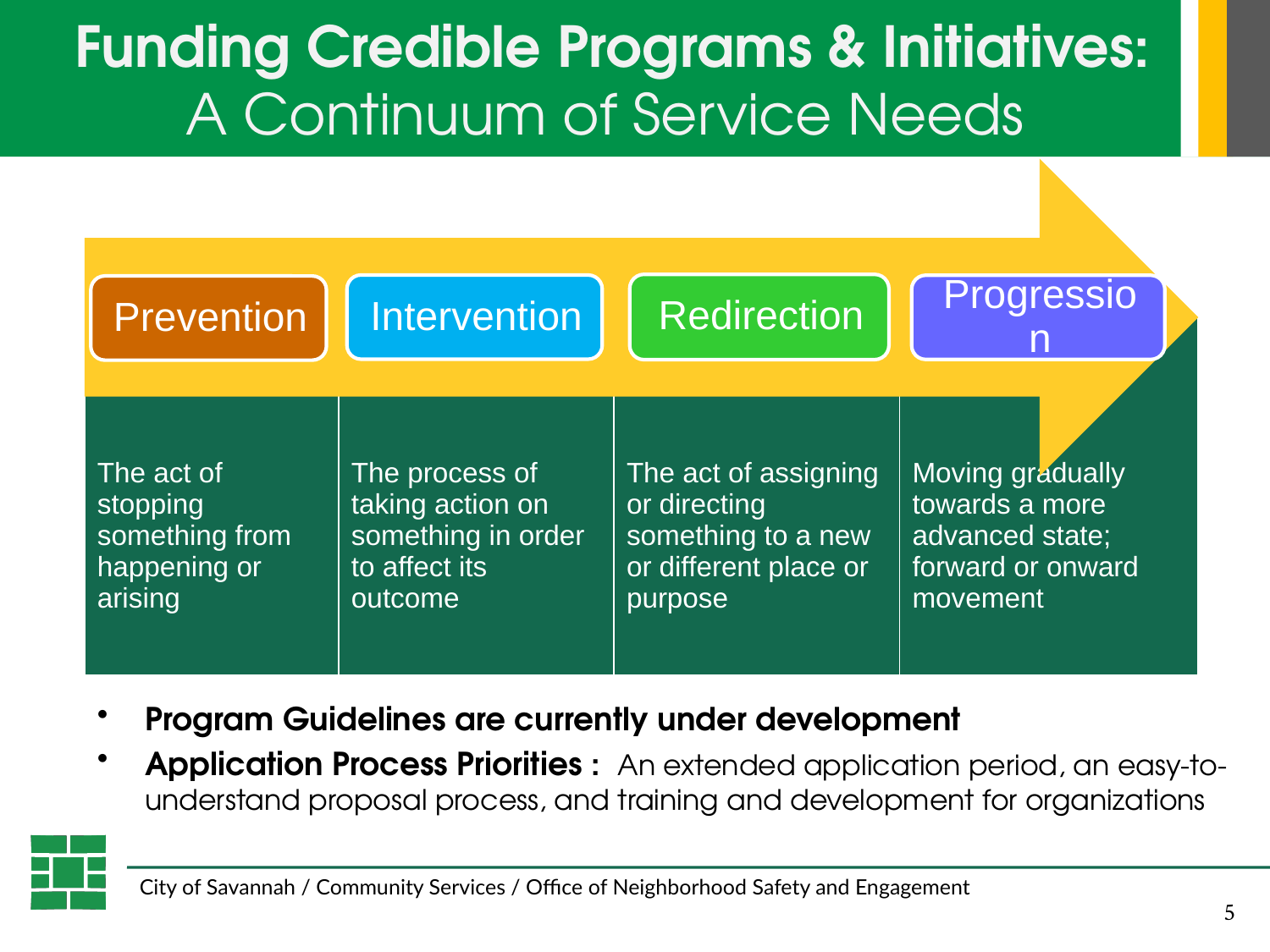

# Funding Credible Programs & Initiatives: A Continuum of Service Needs

Prevention
Intervention
Redirection
Progression
| The act of stopping something from happening or arising | The process of taking action on something in order to affect its outcome | The act of assigning or directing something to a new or different place or purpose | Moving gradually towards a more advanced state; forward or onward movement |
| --- | --- | --- | --- |
Program Guidelines are currently under development
Application Process Priorities :  An extended application period, an easy-to-understand proposal process, and training and development for organizations
City of Savannah / Community Services / Office of Neighborhood Safety and Engagement
5